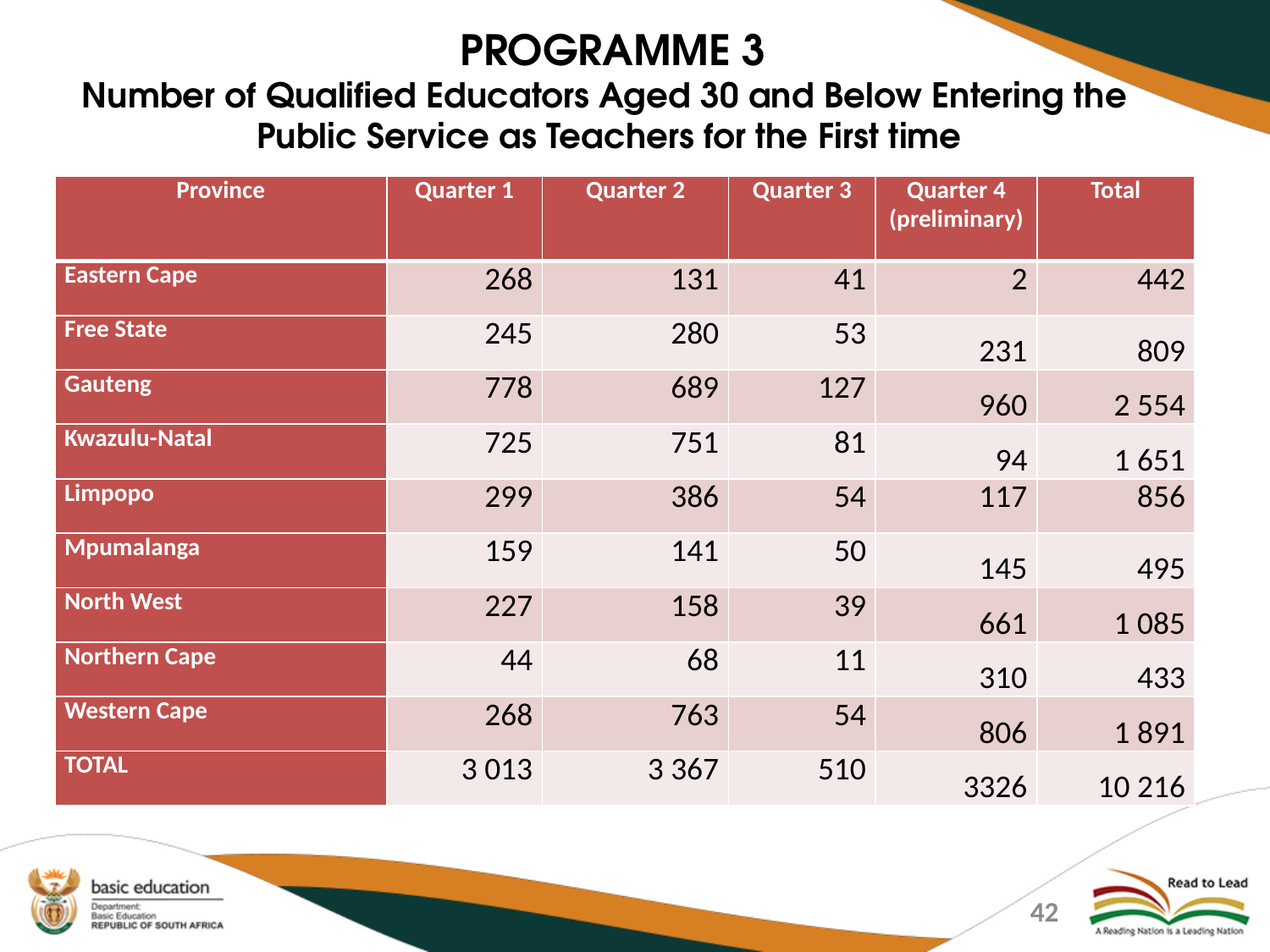

PROGRAMME 3
Number of Qualified Educators Aged 30 and Below Entering the
Public Service as Teachers for the First time
| Province | Quarter 1 | Quarter 2 | Quarter 3 | Quarter 4 (preliminary) | Total |
| --- | --- | --- | --- | --- | --- |
| Eastern Cape | 268 | 131 | 41 | 2 | 442 |
| Free State | 245 | 280 | 53 | 231 | 809 |
| Gauteng | 778 | 689 | 127 | 960 | 2 554 |
| Kwazulu-Natal | 725 | 751 | 81 | 94 | 1 651 |
| Limpopo | 299 | 386 | 54 | 117 | 856 |
| Mpumalanga | 159 | 141 | 50 | 145 | 495 |
| North West | 227 | 158 | 39 | 661 | 1 085 |
| Northern Cape | 44 | 68 | 11 | 310 | 433 |
| Western Cape | 268 | 763 | 54 | 806 | 1 891 |
| TOTAL | 3 013 | 3 367 | 510 | 3326 | 10 216 |
42